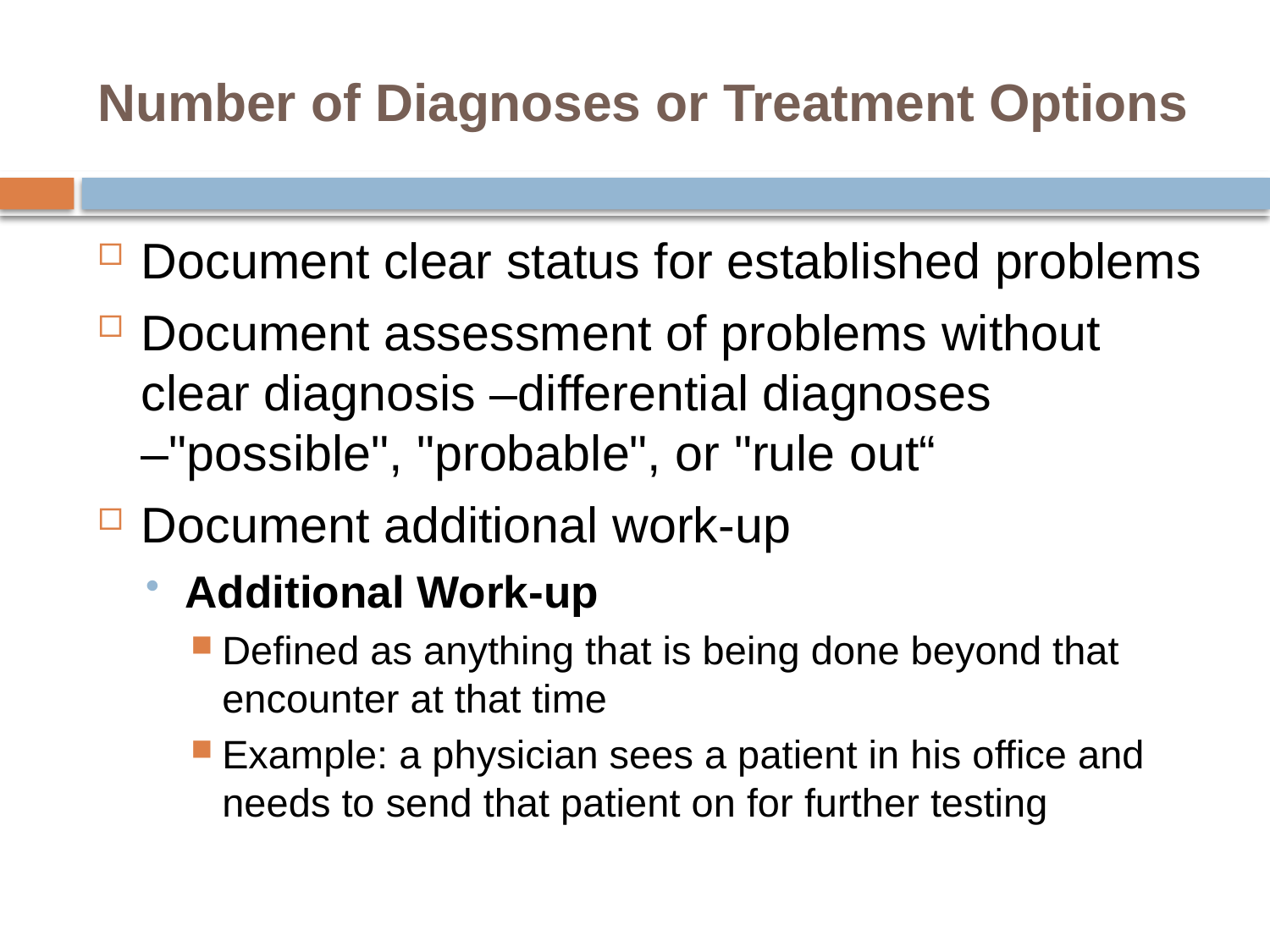

# Number of Diagnoses or Treatment Options
Document clear status for established problems
Document assessment of problems without clear diagnosis –differential diagnoses –"possible", "probable", or "rule out“
Document additional work-up
Additional Work-up
Defined as anything that is being done beyond that encounter at that time
Example: a physician sees a patient in his office and needs to send that patient on for further testing